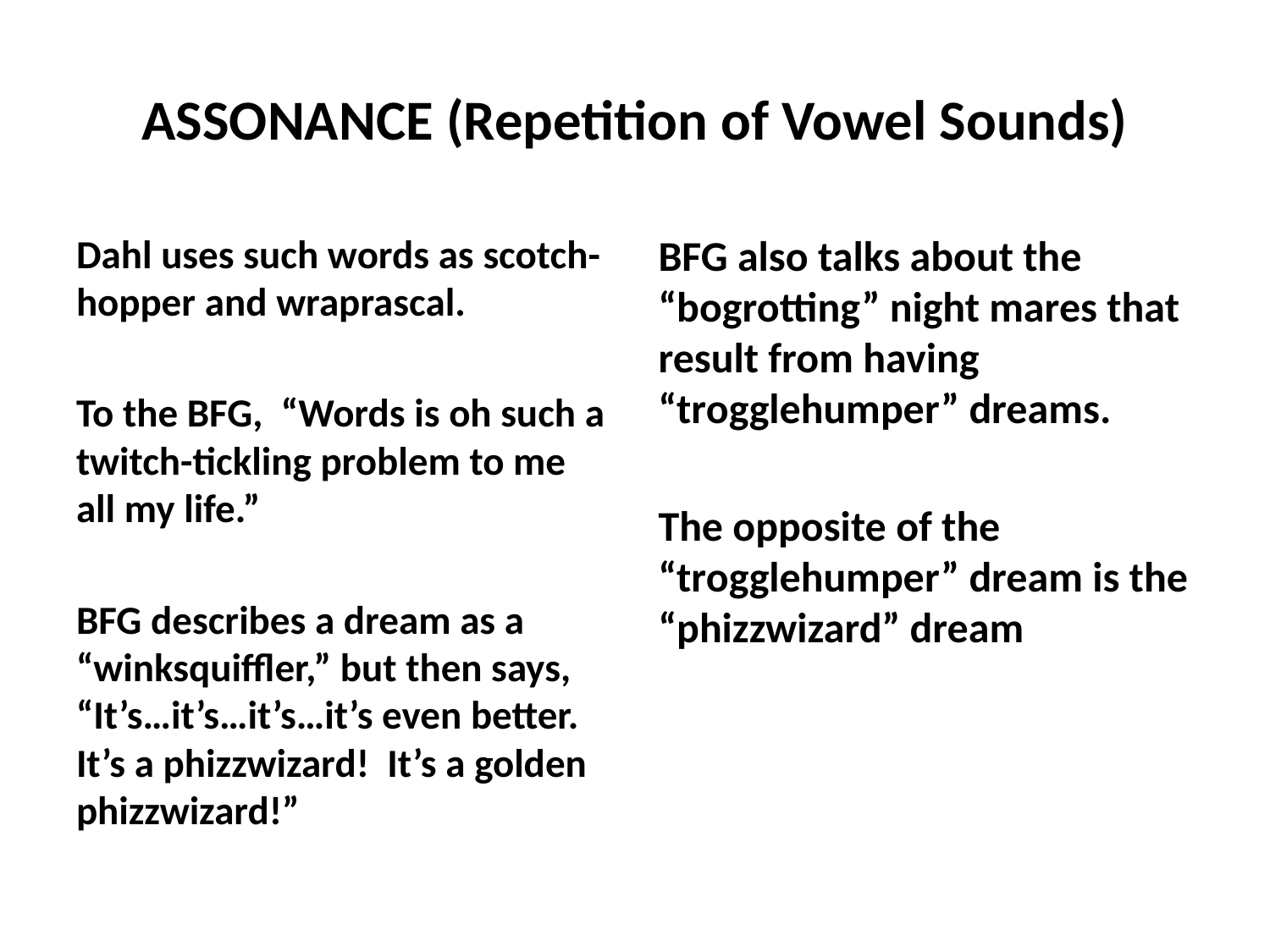

# ASSONANCE (Repetition of Vowel Sounds)
Dahl uses such words as scotch-hopper and wraprascal.

To the BFG,  “Words is oh such a twitch-tickling problem to me all my life.”

BFG describes a dream as a “winksquiffler,” but then says, “It’s…it’s…it’s…it’s even better.  It’s a phizzwizard!  It’s a golden phizzwizard!”

BFG also talks about the “bogrotting” night mares that result from having “trogglehumper” dreams.

The opposite of the “trogglehumper” dream is the “phizzwizard” dream